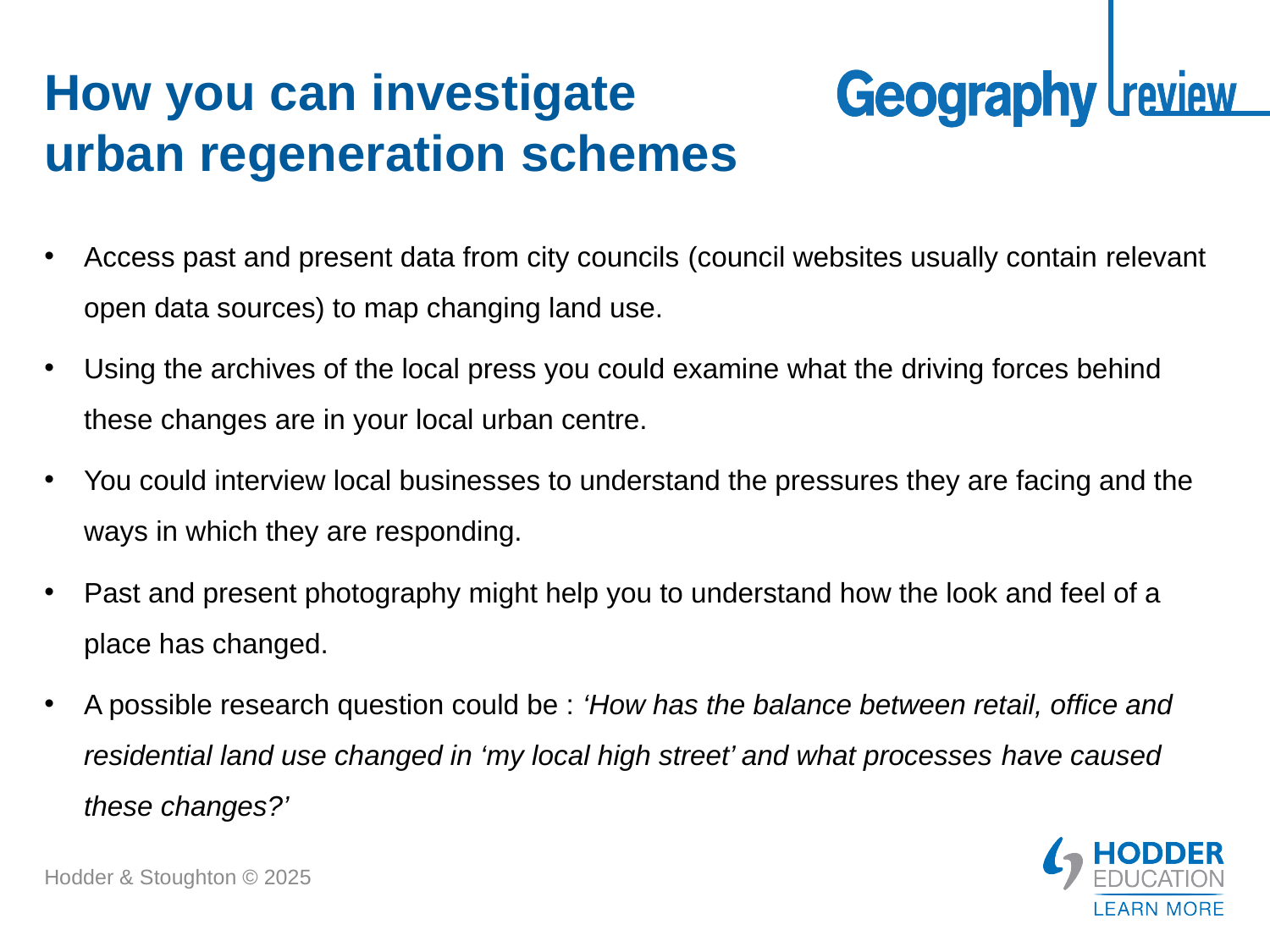

# How you can investigate urban regeneration schemes
Access past and present data from city councils (council websites usually contain relevant open data sources) to map changing land use.
Using the archives of the local press you could examine what the driving forces behind these changes are in your local urban centre.
You could interview local businesses to understand the pressures they are facing and the ways in which they are responding.
Past and present photography might help you to understand how the look and feel of a place has changed.
A possible research question could be : ‘How has the balance between retail, office and residential land use changed in ‘my local high street’ and what processes have caused these changes?’
Hodder & Stoughton © 2025